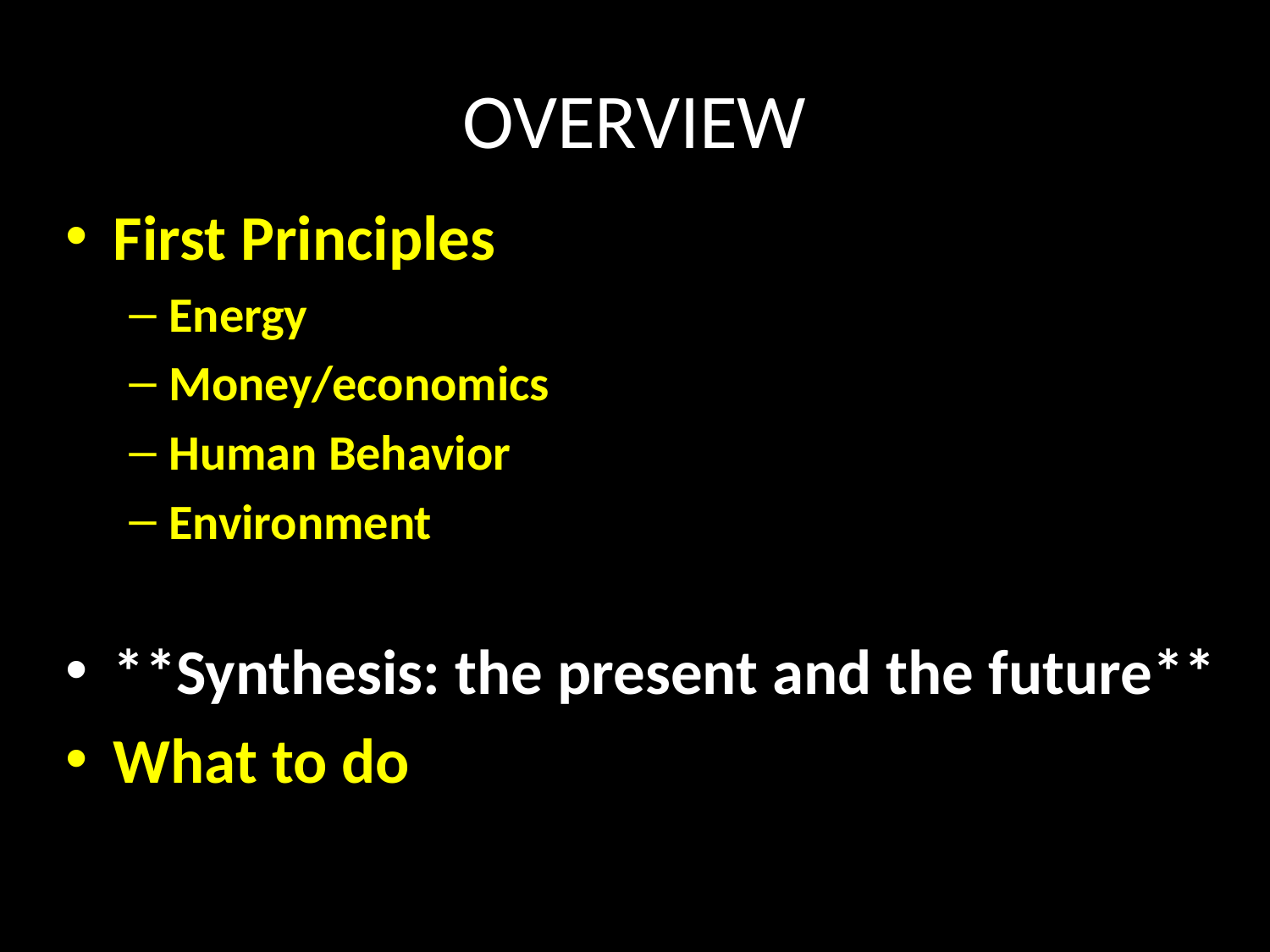

# OVERVIEW
First Principles
Energy
Money/economics
Human Behavior
Environment

**Synthesis: the present and the future**
What to do